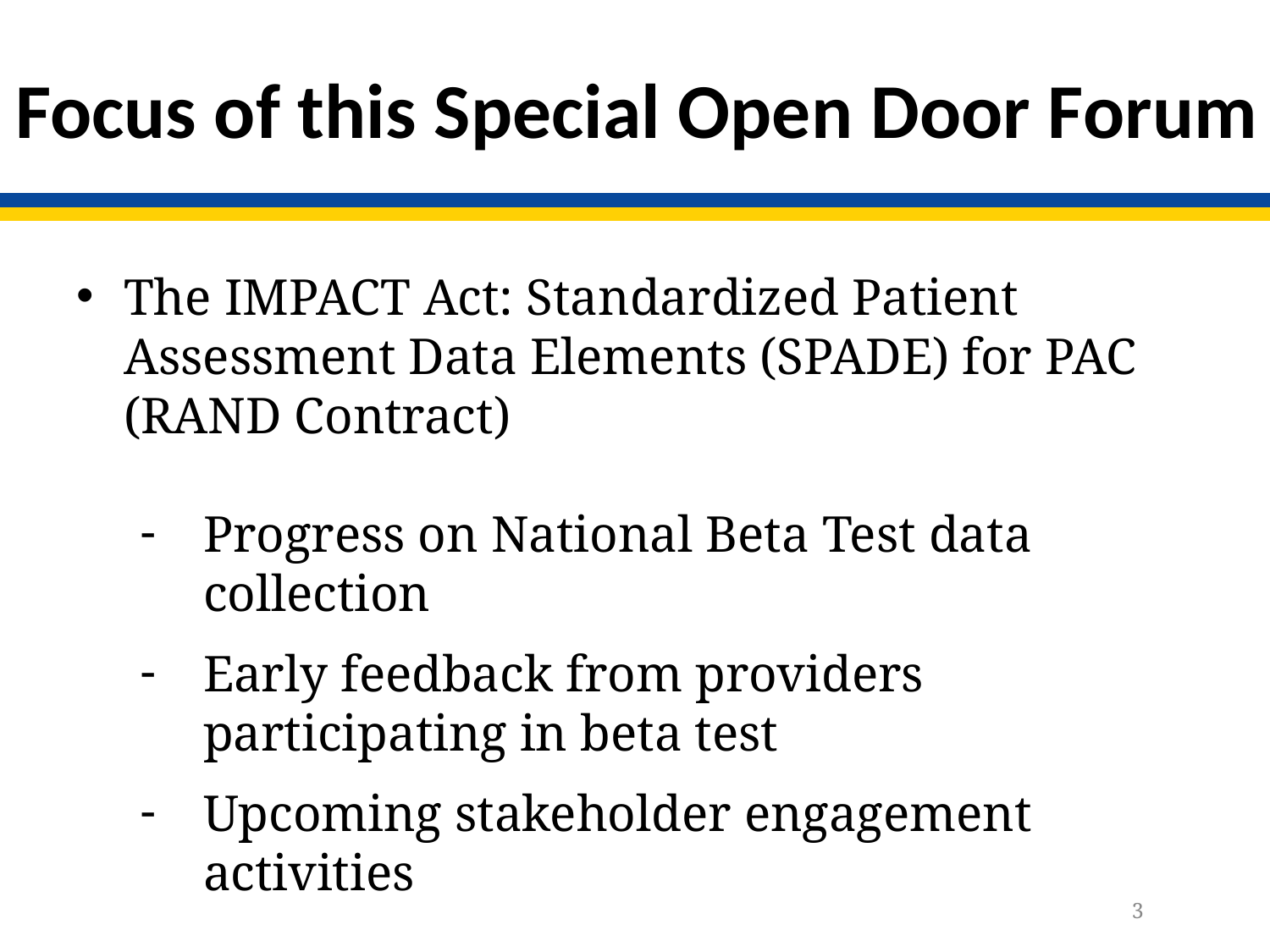

# Focus of this Special Open Door Forum
The IMPACT Act: Standardized Patient Assessment Data Elements (SPADE) for PAC (RAND Contract)

Progress on National Beta Test data collection

Early feedback from providers participating in beta test

Upcoming stakeholder engagement activities
3